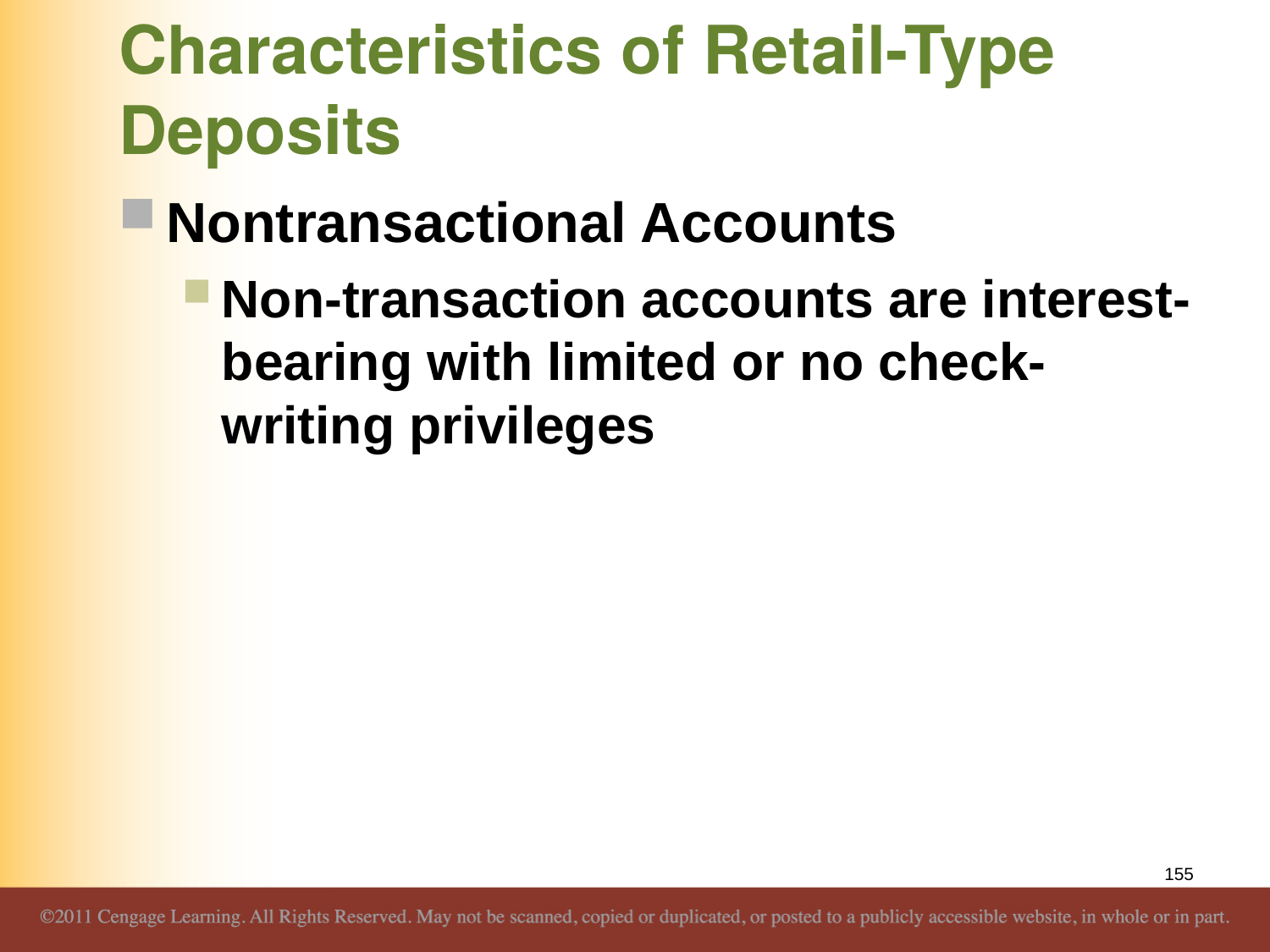

# Characteristics of Retail-Type Deposits
Nontransactional Accounts
Non-transaction accounts are interest-bearing with limited or no check-writing privileges

155